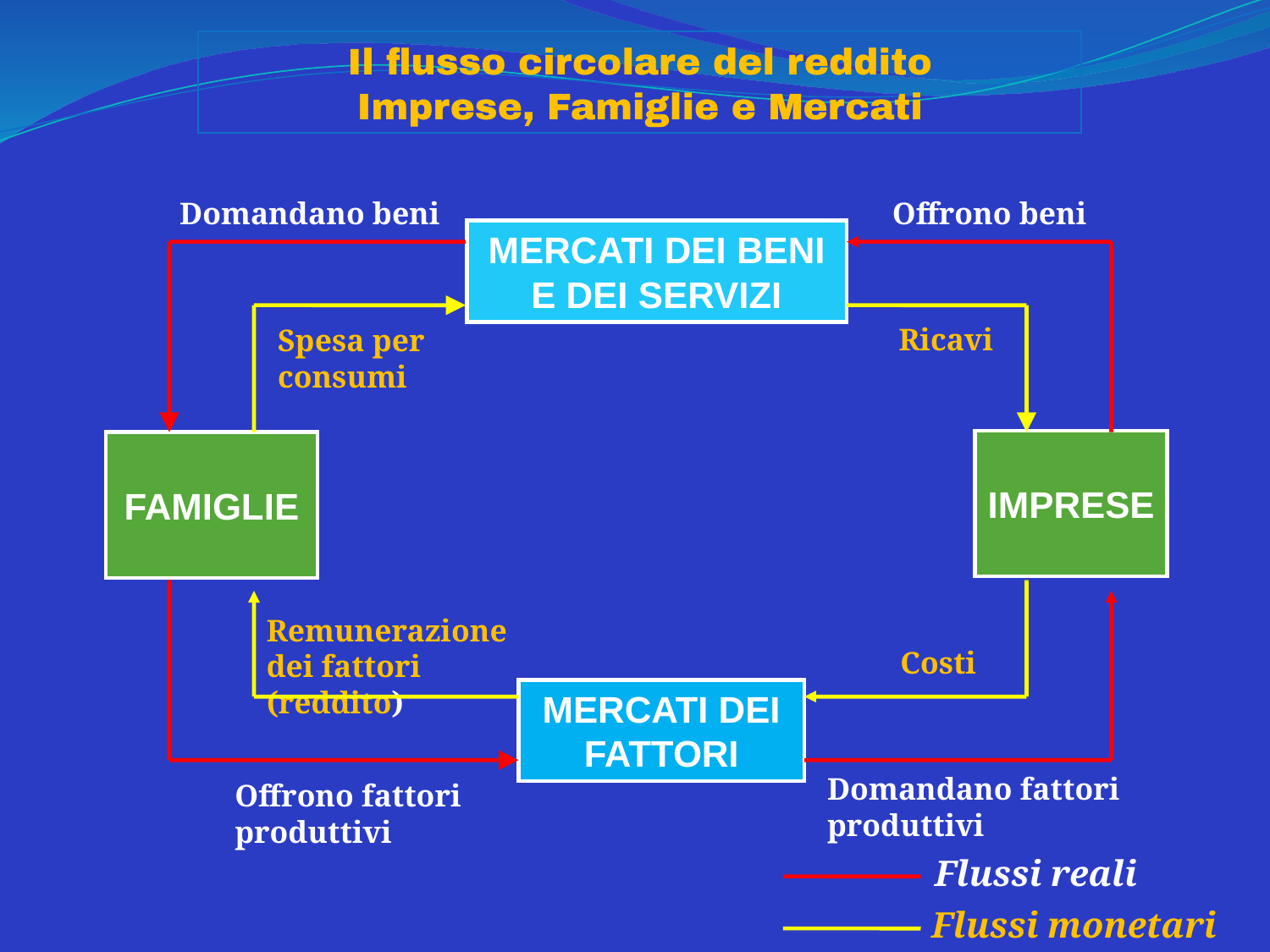

Il flusso circolare del reddito
Imprese, Famiglie e Mercati
Domandano beni
Offrono beni
MERCATI DEI BENI E DEI SERVIZI

Ricavi
Spesa per consumi

IMPRESE

FAMIGLIE

Remunerazione dei fattori (reddito)
Costi
MERCATI DEI FATTORI

Domandano fattori produttivi
Offrono fattori produttivi
Flussi reali

Flussi monetari